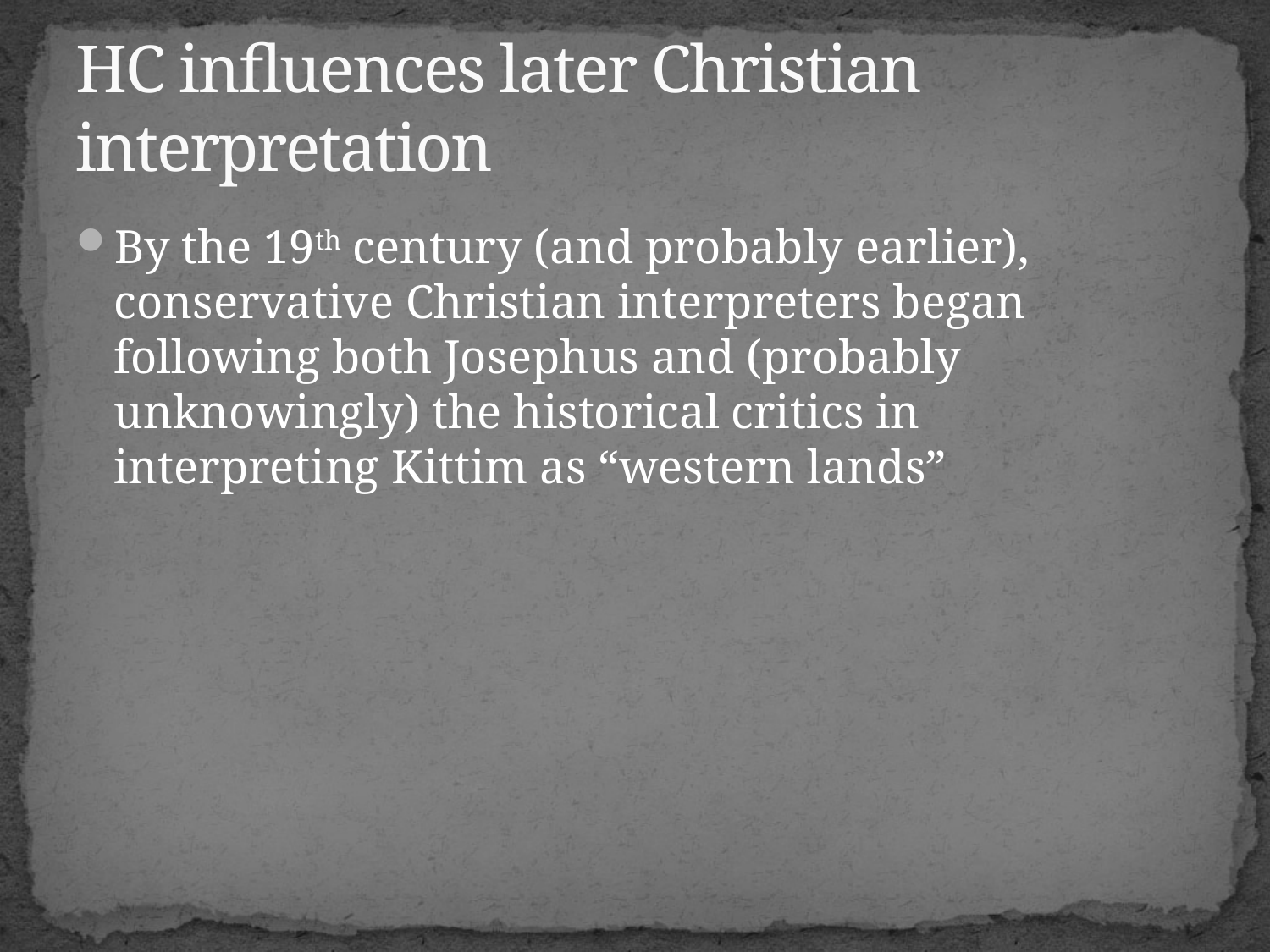

# HC influences later Christian interpretation
By the 19th century (and probably earlier), conservative Christian interpreters began following both Josephus and (probably unknowingly) the historical critics in interpreting Kittim as “western lands”